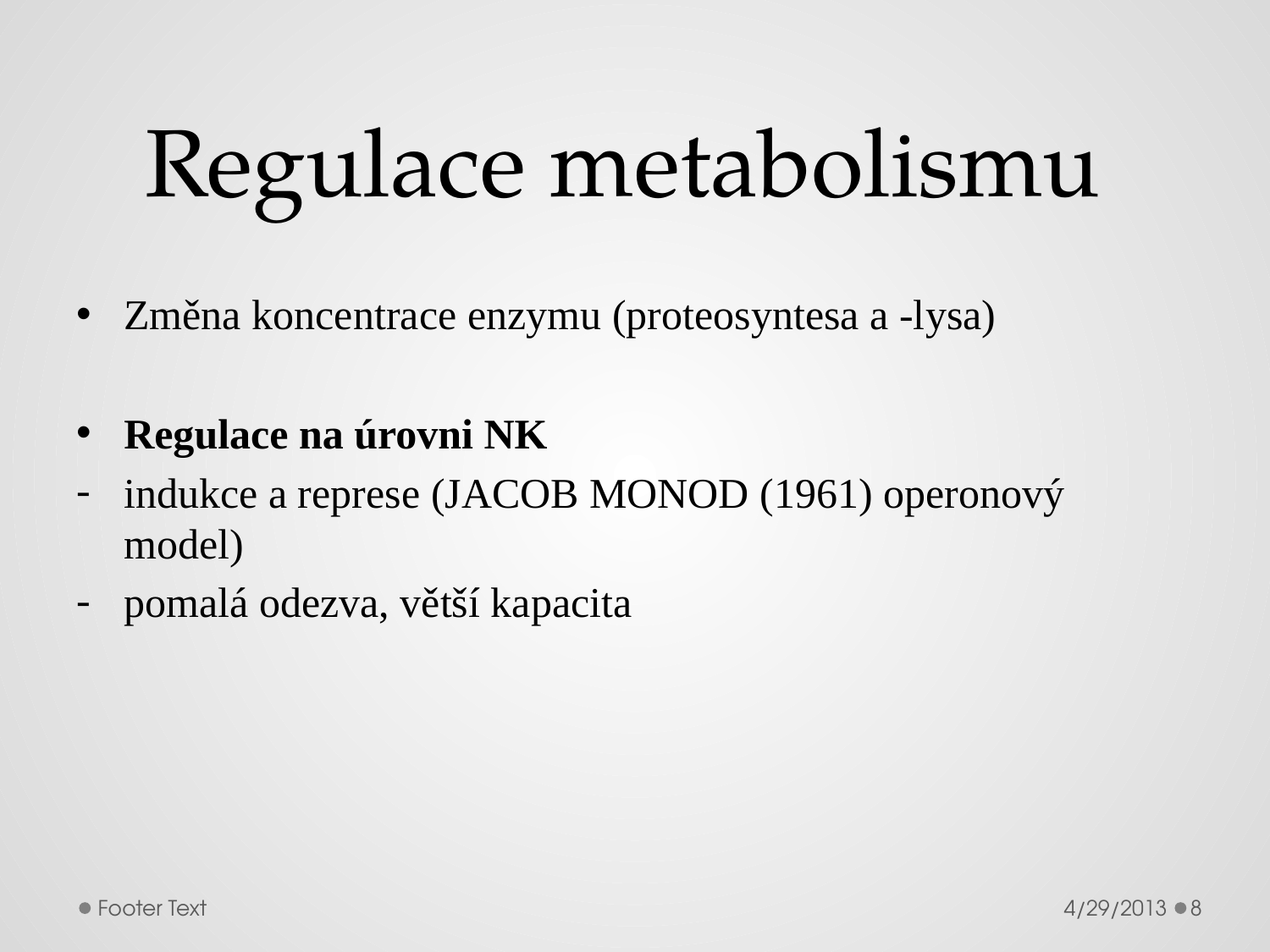

# Regulace metabolismu

Změna koncentrace enzymu (proteosyntesa a -lysa)

Regulace na úrovni NK
indukce a represe (JACOB MONOD (1961) operonový model)
pomalá odezva, větší kapacita

Footer Text
4/29/2013
8